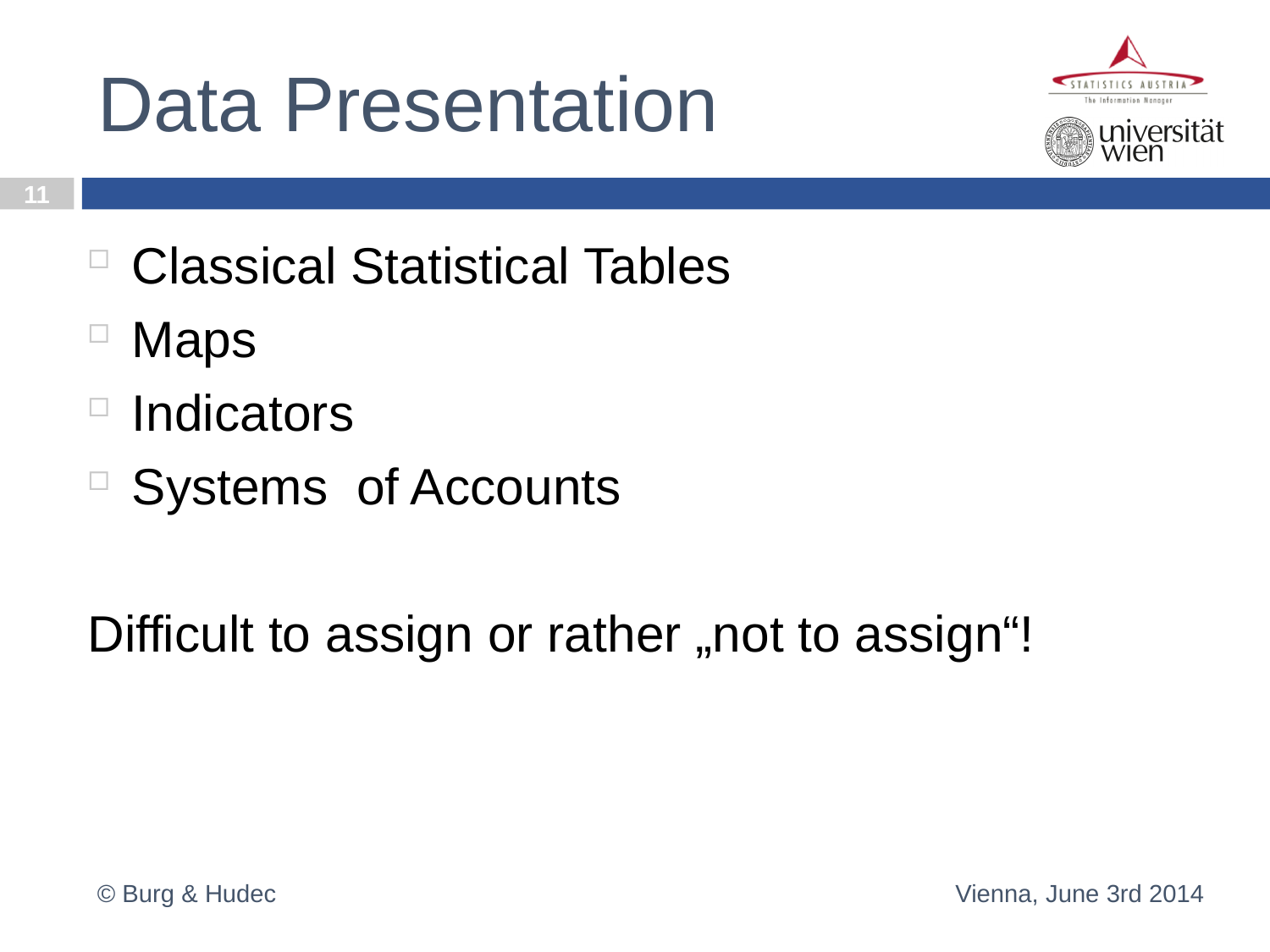

# Data Presentation
11
Classical Statistical Tables
Maps
Indicators
Systems  of Accounts

Difficult to assign or rather „not to assign“!

© Burg & Hudec
Vienna, June 3rd 2014